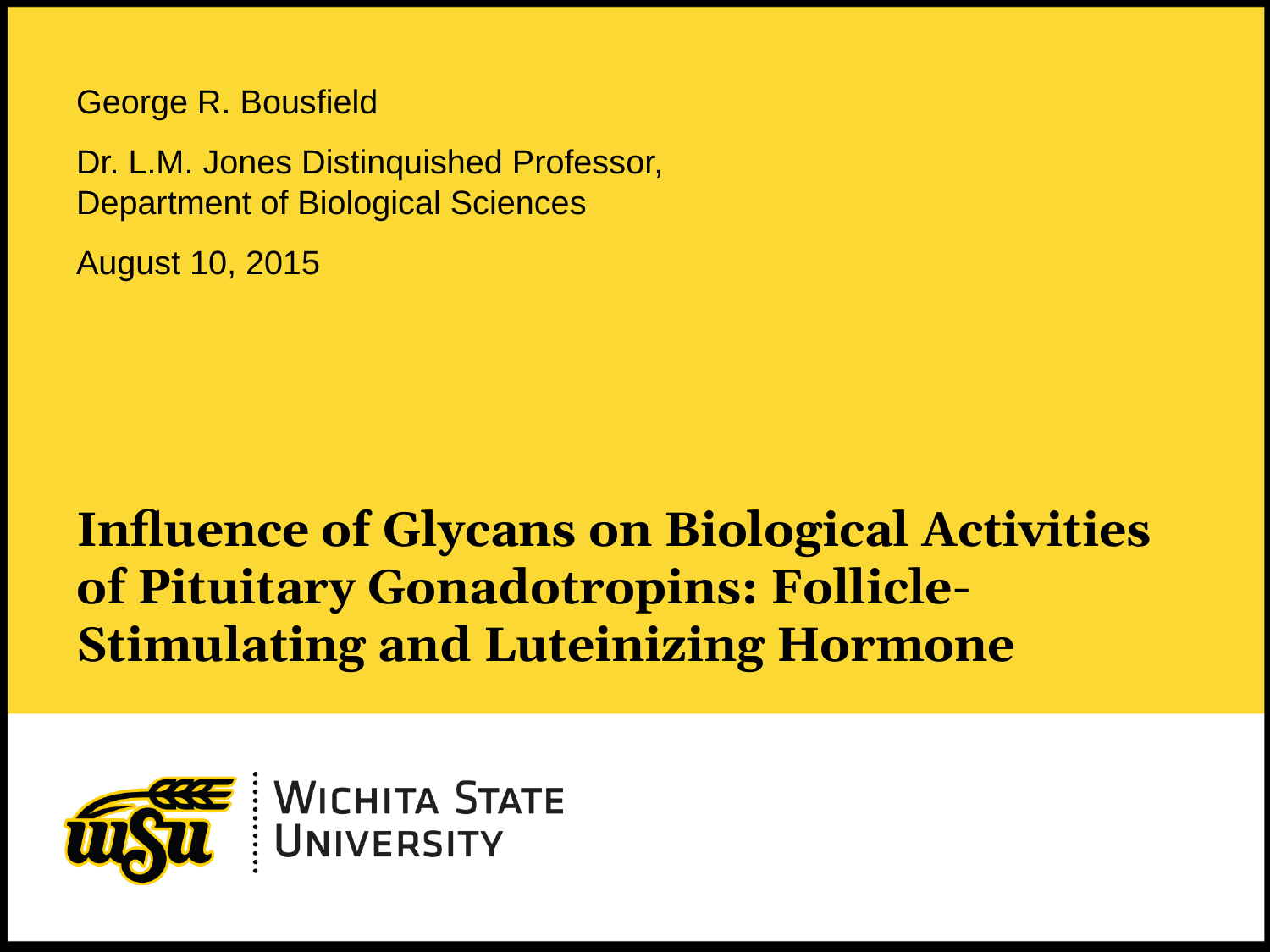

George R. Bousfield
Dr. L.M. Jones Distinquished Professor, Department of Biological Sciences
August 10, 2015
# Influence of Glycans on Biological Activities of Pituitary Gonadotropins: Follicle-Stimulating and Luteinizing Hormone